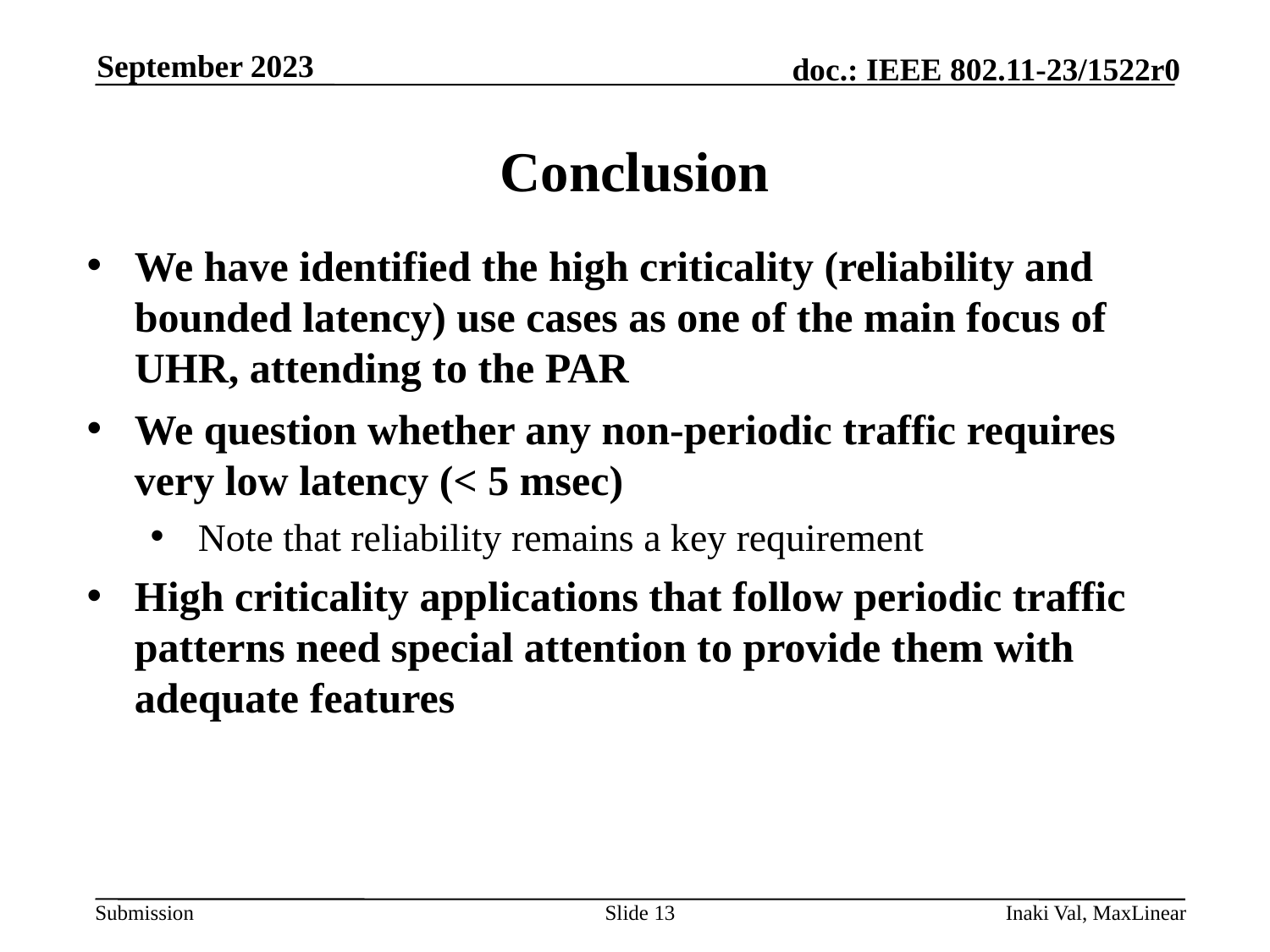

September 2023
# Conclusion
We have identified the high criticality (reliability and bounded latency) use cases as one of the main focus of UHR, attending to the PAR
We question whether any non-periodic traffic requires very low latency (< 5 msec)
Note that reliability remains a key requirement
High criticality applications that follow periodic traffic patterns need special attention to provide them with adequate features
Slide 13
Inaki Val, MaxLinear